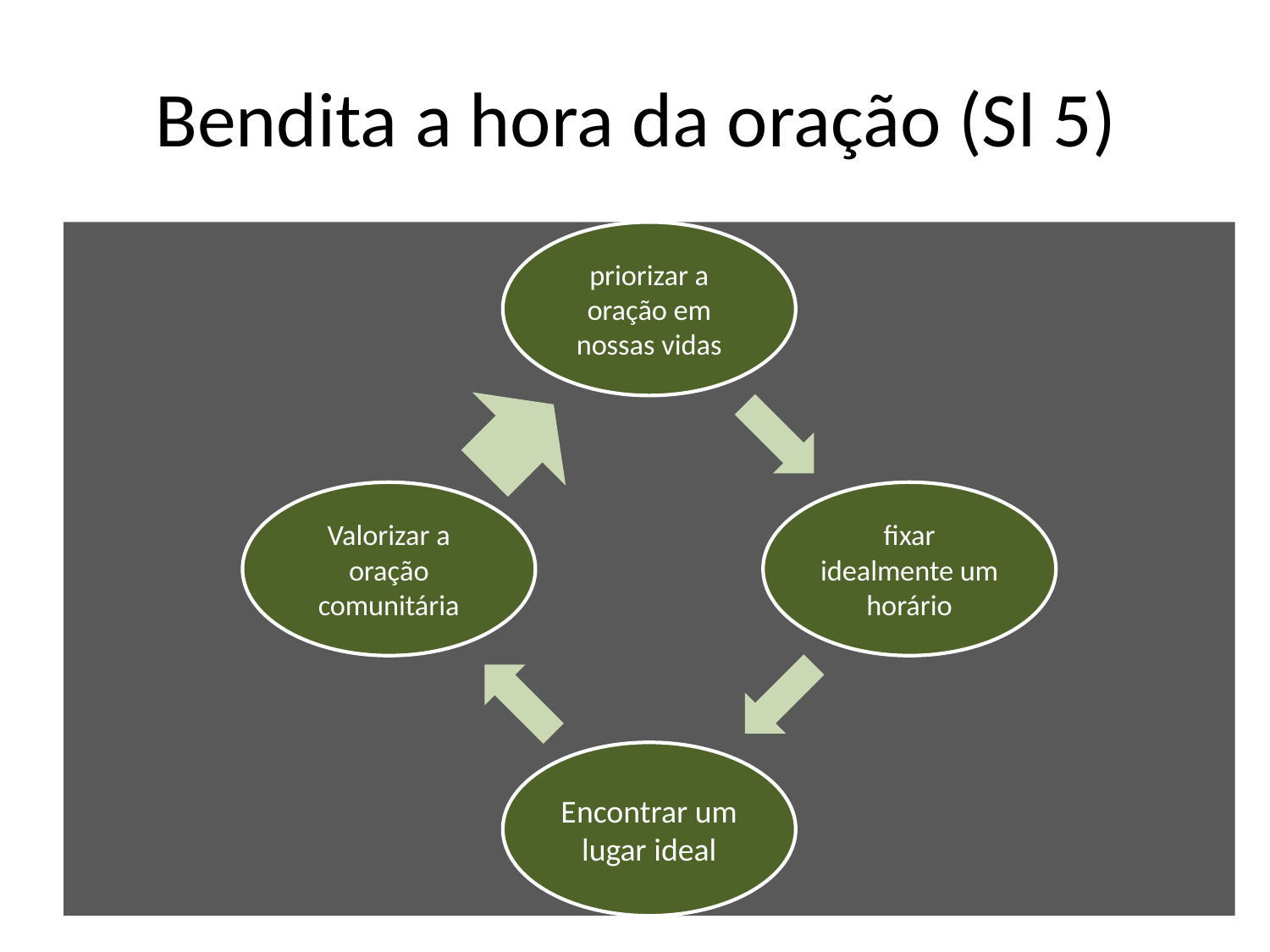

# Bendita a hora da oração (Sl 5)
priorizar a oração em nossas vidas
fixar idealmente um horário
Encontrar um lugar ideal
Valorizar a oração comunitária